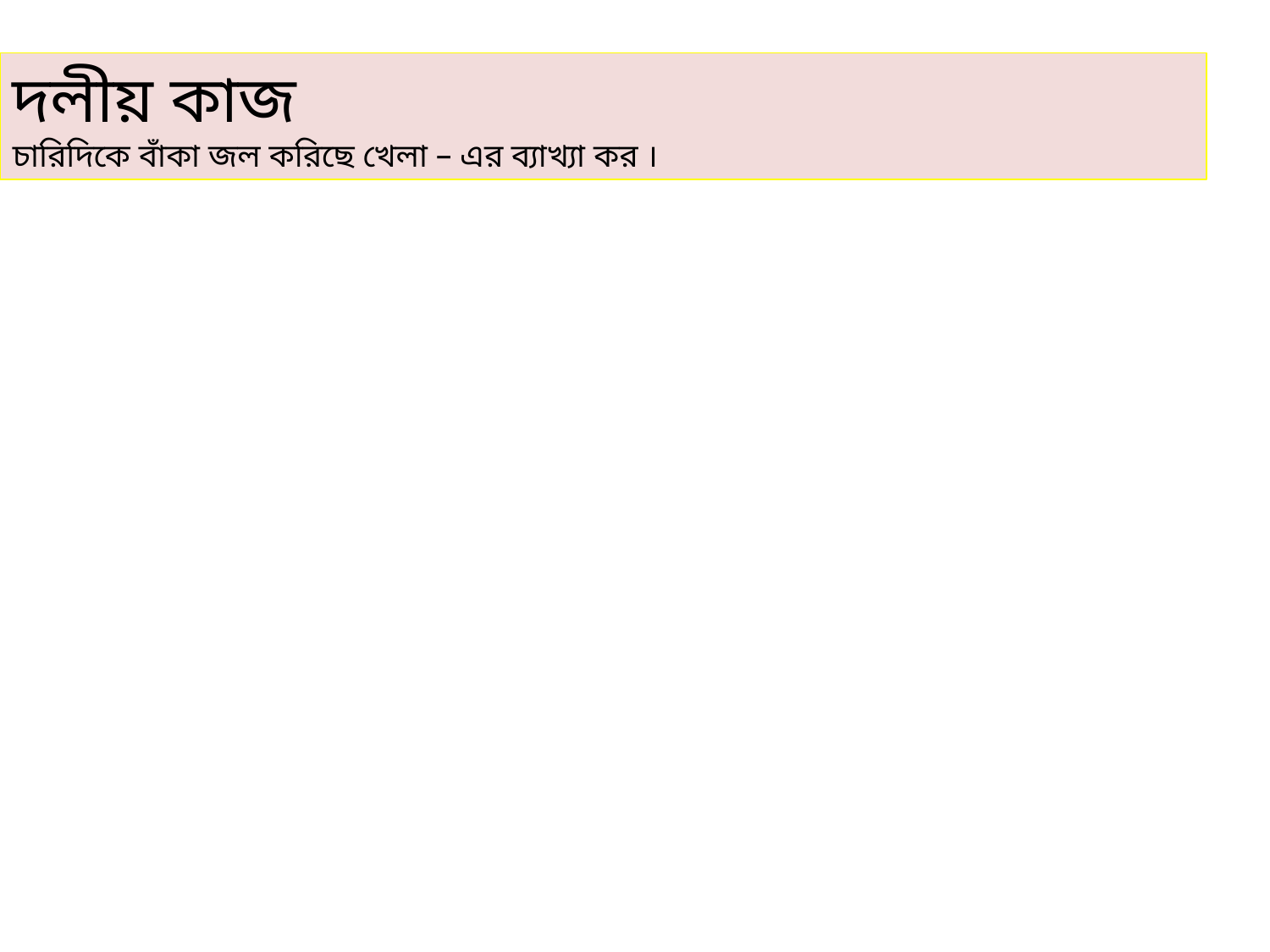

দলীয় কাজ
চারিদিকে বাঁকা জল করিছে খেলা – এর ব্যাখ্যা কর ।